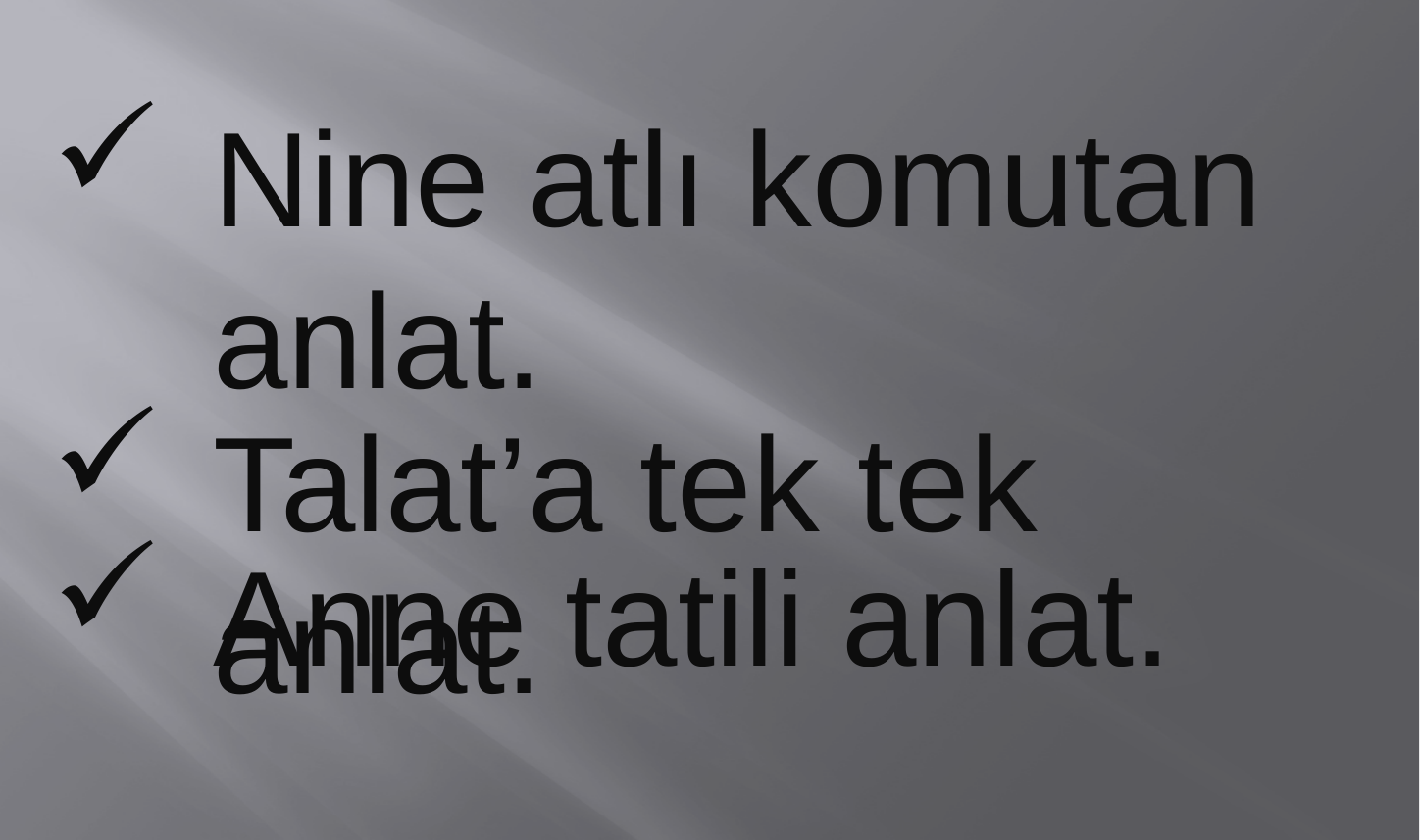

Nine atlı komutan anlat.

Talat’a tek tek anlat.
Anne tatili anlat.